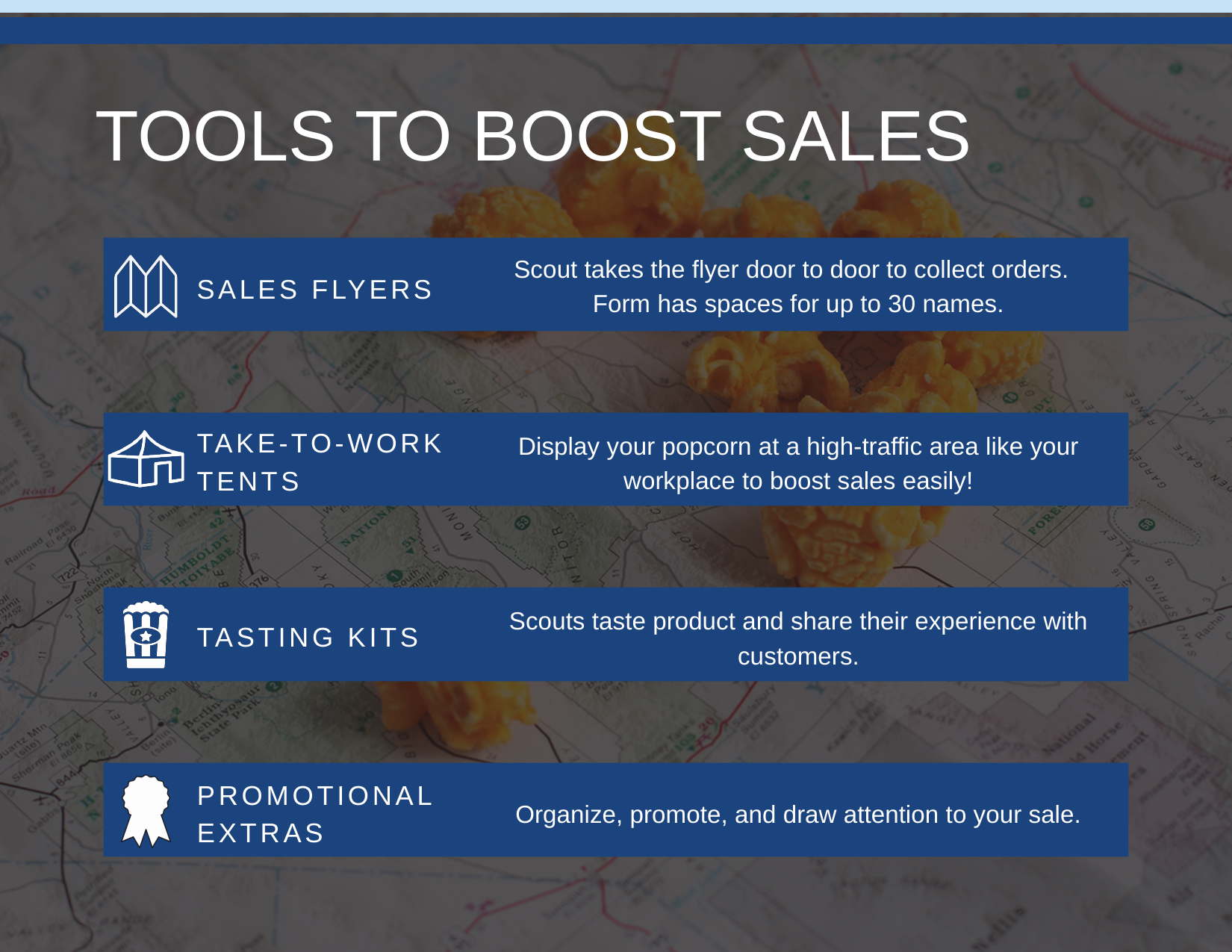

TOOLS TO BOOST SALES

Scout takes the flyer door to door to collect orders.
Form has spaces for up to 30 names.

SALES FLYERS

TAKE-TO-WORK TENTS
Display your popcorn at a high-traffic area like your workplace to boost sales easily!

Scouts taste product and share their experience with customers.

TASTING KITS

PROMOTIONAL
EXTRAS

Organize, promote, and draw attention to your sale.